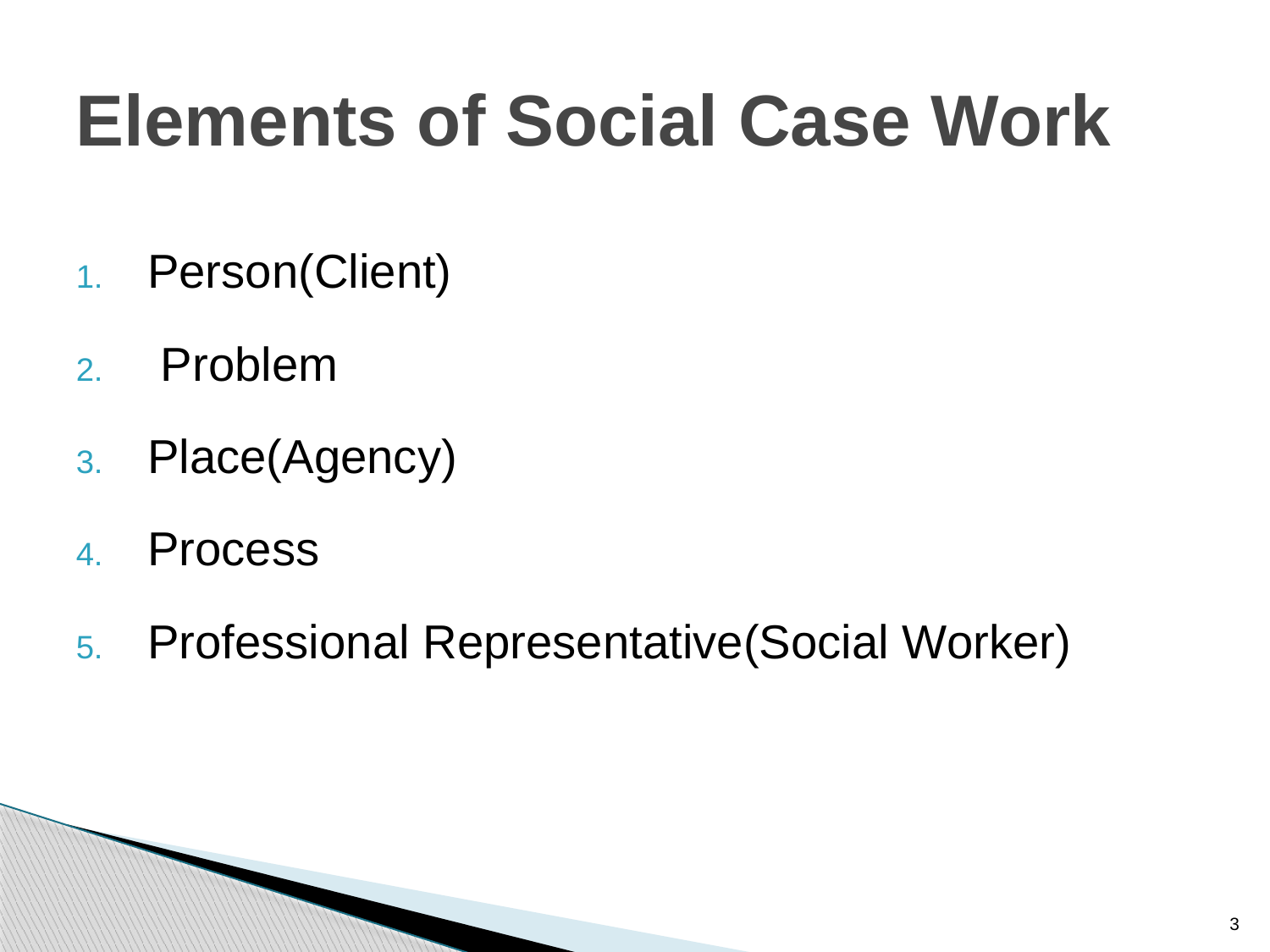

# Elements of Social Case Work
Person(Client)
 Problem
Place(Agency)
Process
Professional Representative(Social Worker)

3